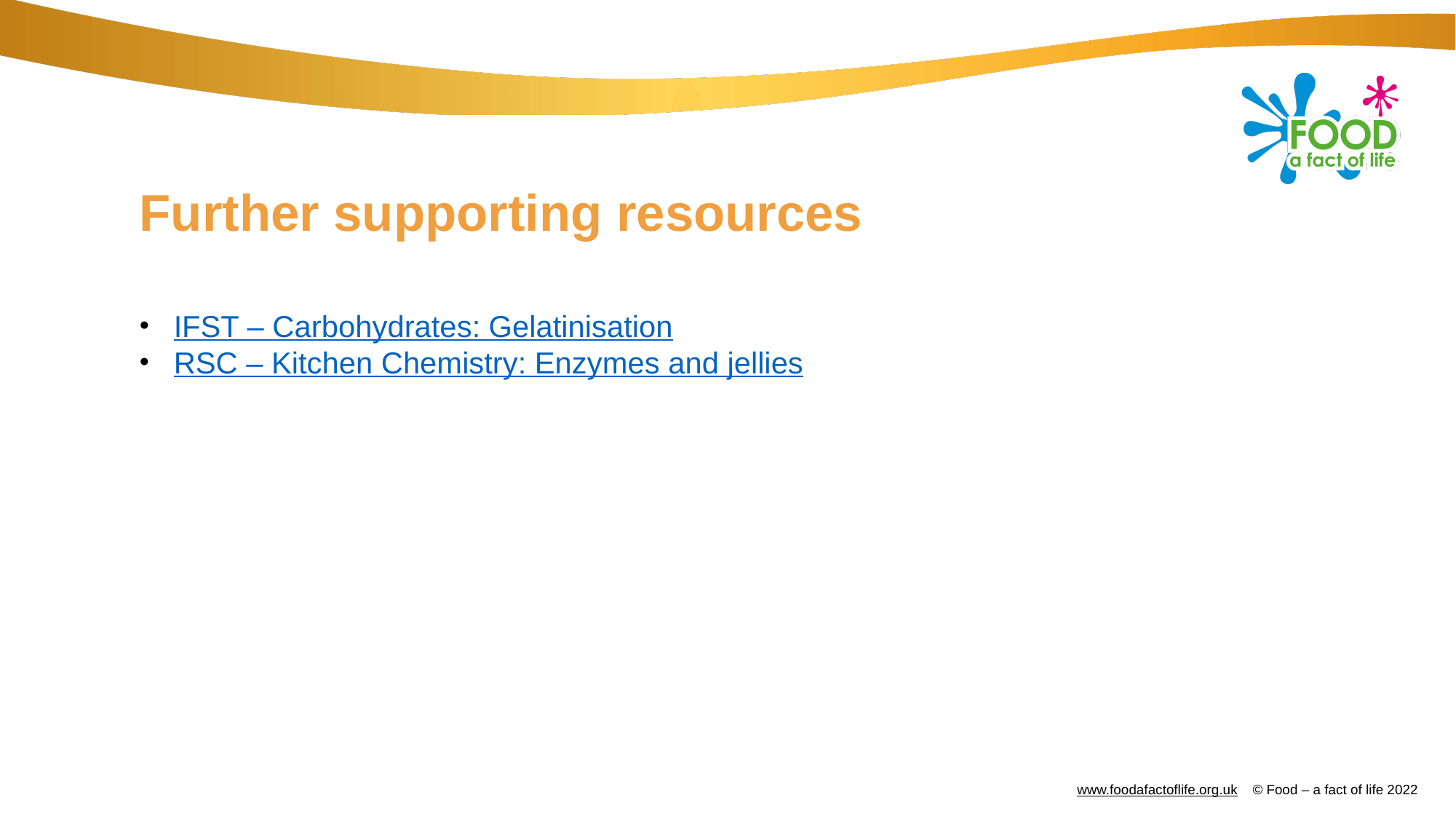

# Further supporting resources

IFST – Carbohydrates: Gelatinisation
RSC – Kitchen Chemistry: Enzymes and jellies